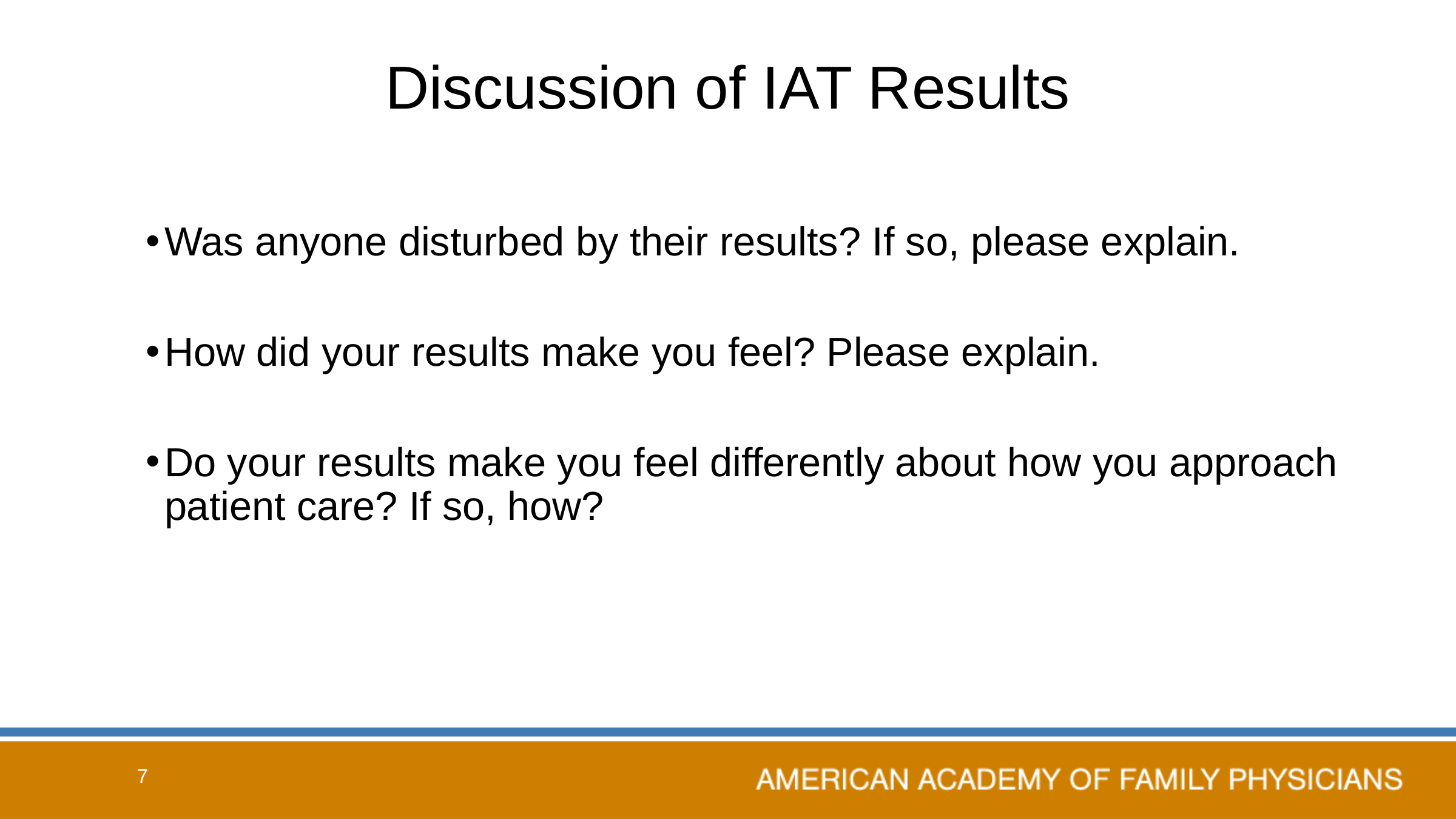

# Discussion of IAT Results
Was anyone disturbed by their results? If so, please explain.

How did your results make you feel? Please explain.

Do your results make you feel differently about how you approach patient care? If so, how?

7